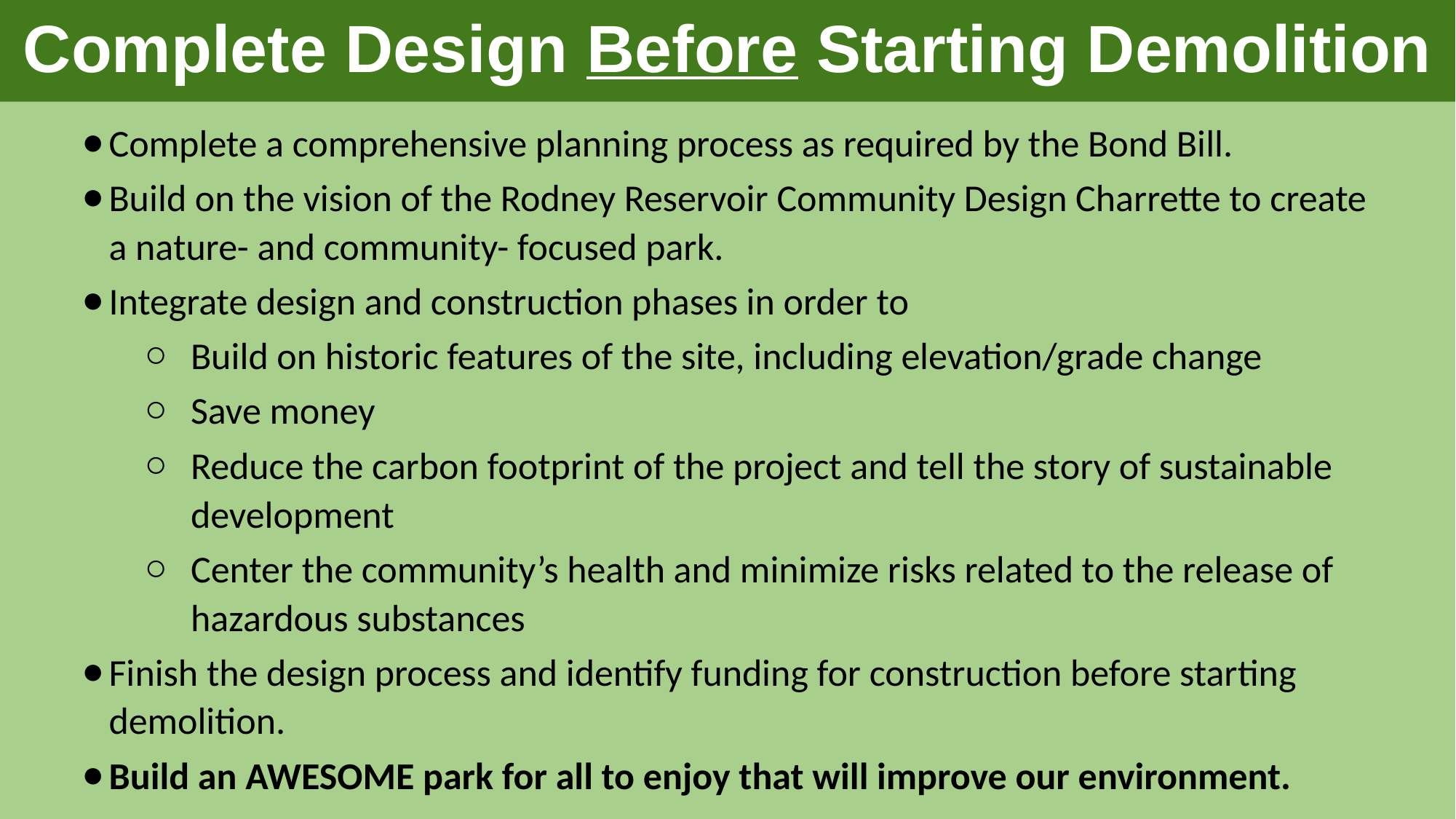

# Complete Design Before Starting Demolition
Complete a comprehensive planning process as required by the Bond Bill.
Build on the vision of the Rodney Reservoir Community Design Charrette to create a nature- and community- focused park.
Integrate design and construction phases in order to
Build on historic features of the site, including elevation/grade change
Save money
Reduce the carbon footprint of the project and tell the story of sustainable development
Center the community’s health and minimize risks related to the release of hazardous substances
Finish the design process and identify funding for construction before starting demolition.
Build an AWESOME park for all to enjoy that will improve our environment.